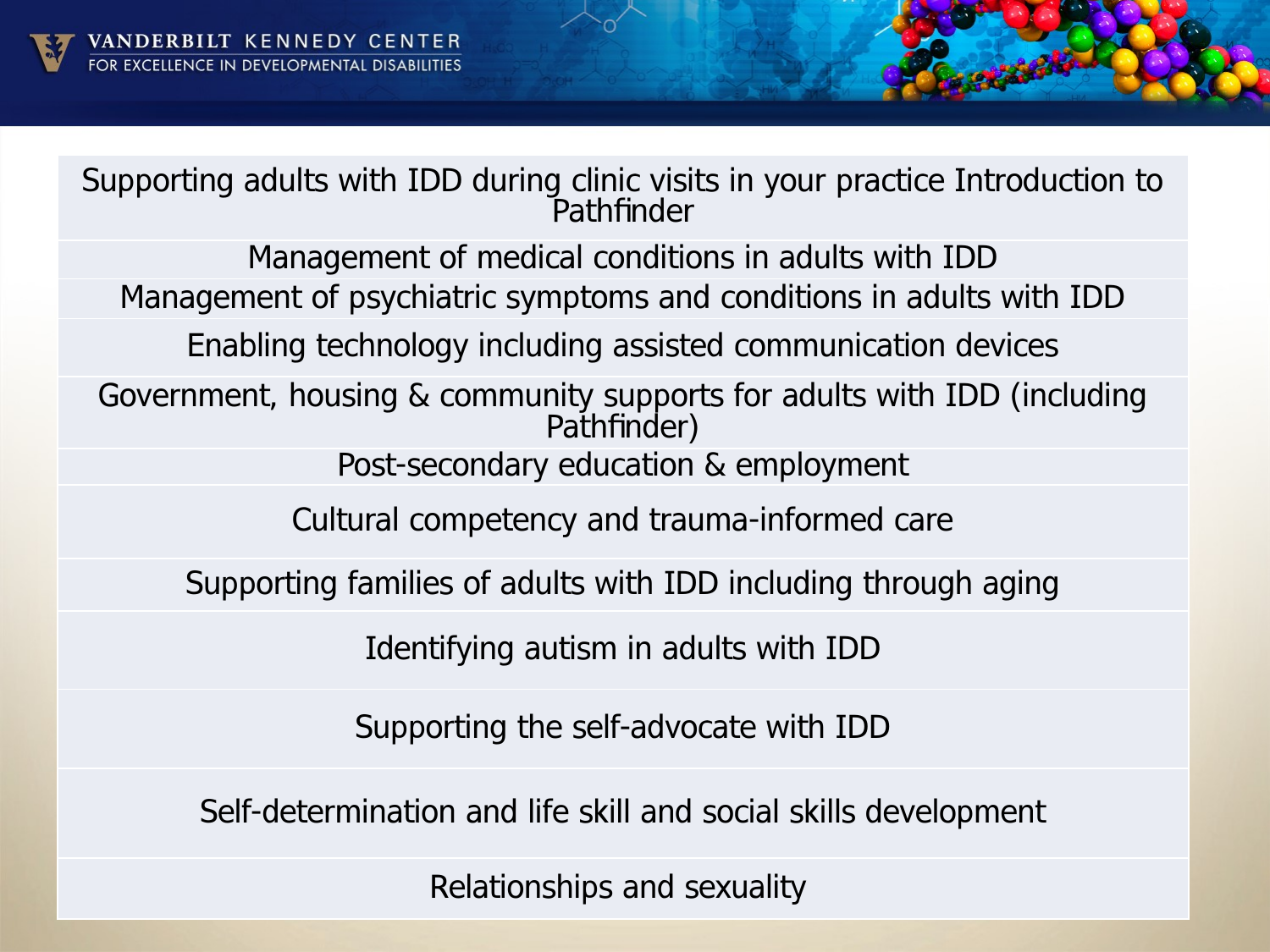

| Supporting adults with IDD during clinic visits in your practice Introduction to Pathfinder |
| --- |
| Management of medical conditions in adults with IDD |
| Management of psychiatric symptoms and conditions in adults with IDD |
| Enabling technology including assisted communication devices |
| Government, housing & community supports for adults with IDD (including Pathfinder) |
| Post-secondary education & employment |
| Cultural competency and trauma-informed care |
| Supporting families of adults with IDD including through aging |
| Identifying autism in adults with IDD |
| Supporting the self-advocate with IDD |
| Self-determination and life skill and social skills development |
| Relationships and sexuality |
#